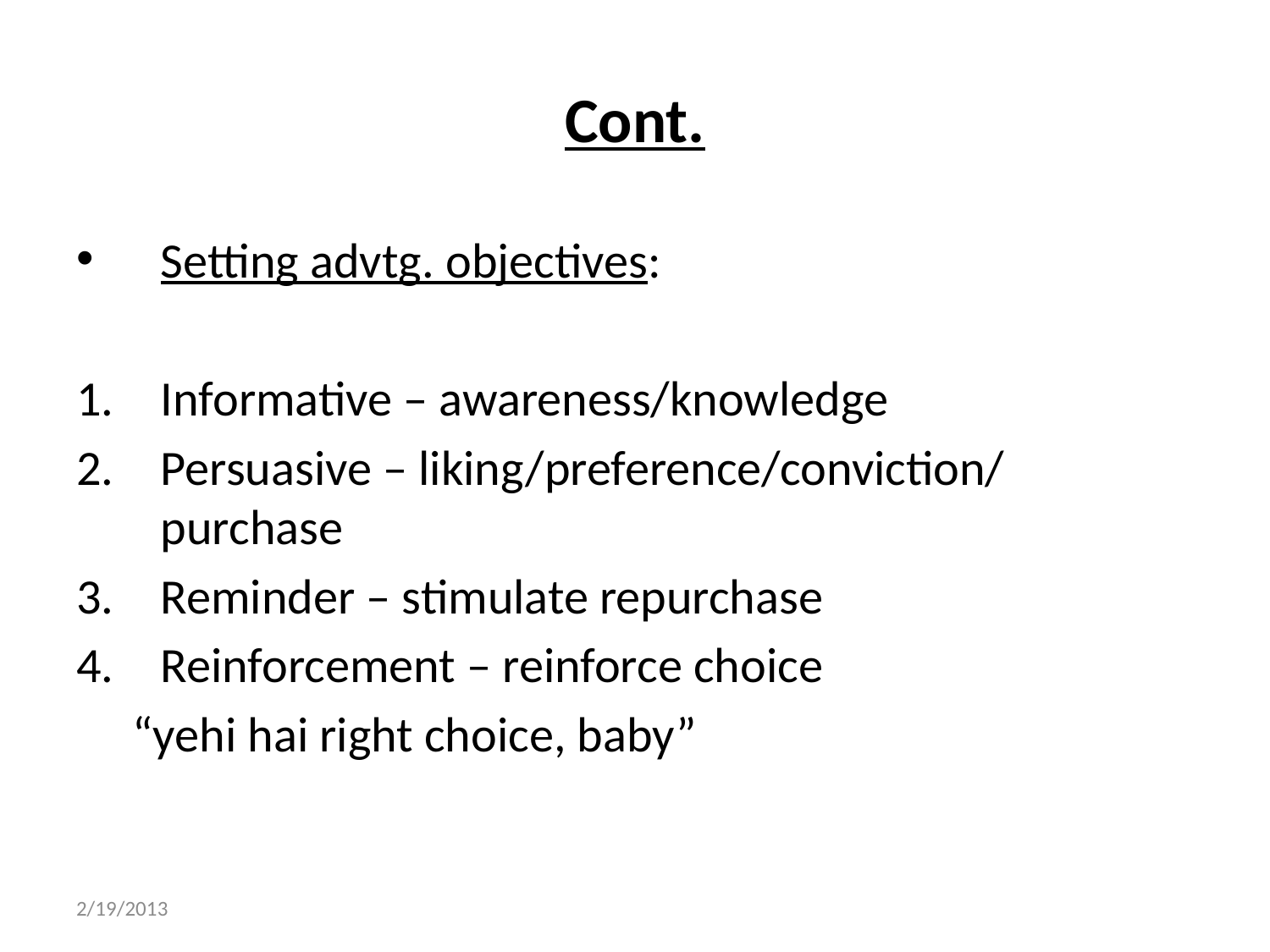

# Cont.
Setting advtg. objectives:

Informative – awareness/knowledge
Persuasive – liking/preference/conviction/ purchase
Reminder – stimulate repurchase
Reinforcement – reinforce choice
     “yehi hai right choice, baby”
2/19/2013